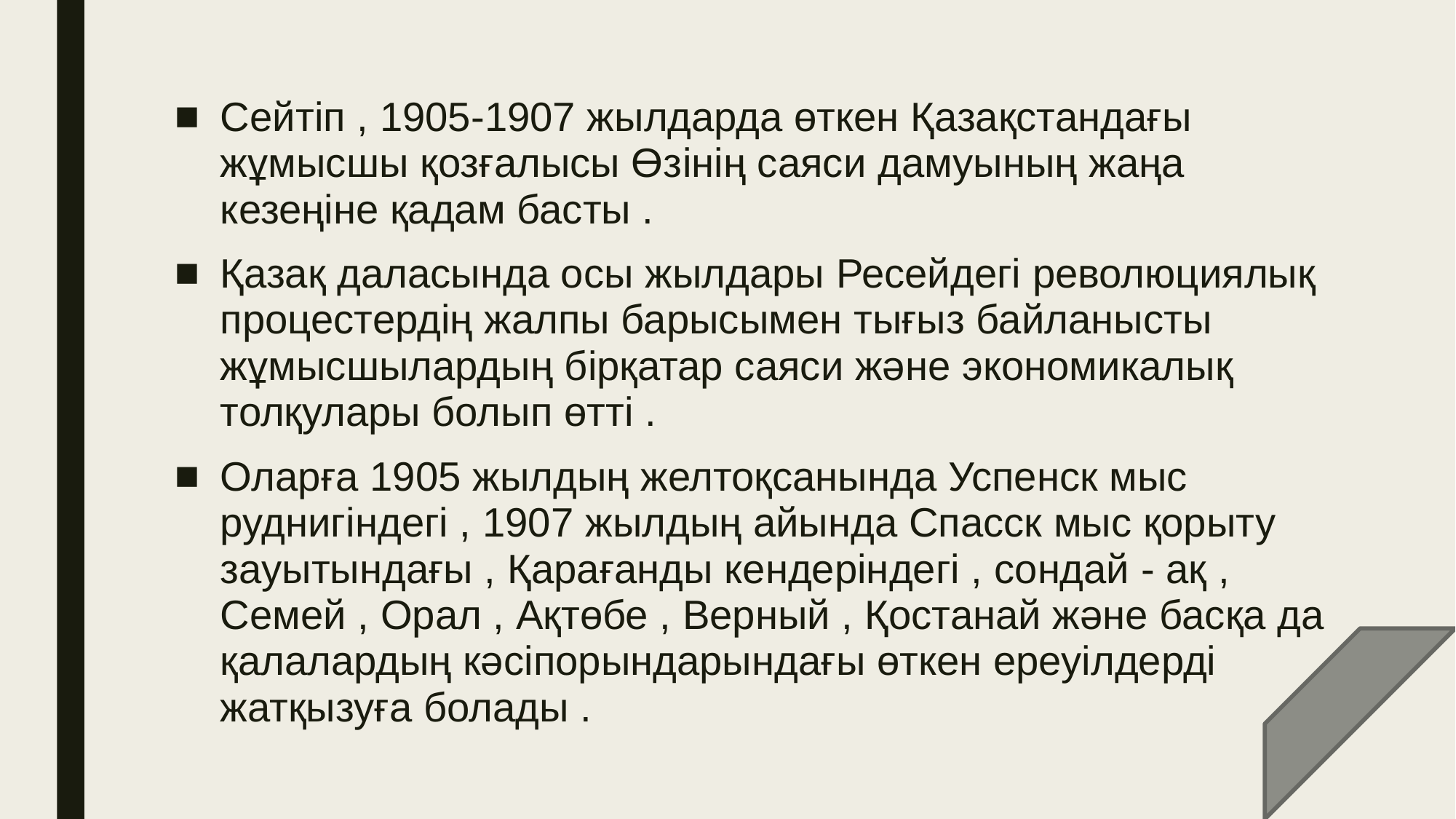

#
Сейтiп , 1905-1907 жылдарда өткен Қазақстандағы жұмысшы қозғалысы Өзiнiң саяси дамуының жаңа кезеңiне қадам басты .
Қазақ даласында осы жылдары Ресейдегі революциялық процестердің жалпы барысымен тығыз байланысты жұмысшылардың бірқатар саяси және экономикалық толқулары болып өтті .
Оларға 1905 жылдың желтоқсанында Успенск мыс руднигiндегi , 1907 жылдың айында Спасск мыс қорыту зауытындағы , Қарағанды кендеріндегі , сондай - ақ , Семей , Орал , Ақтөбе , Верный , Қостанай және басқа да қалалардың кәсіпорындарындағы өткен ереуілдерді жатқызуға болады .